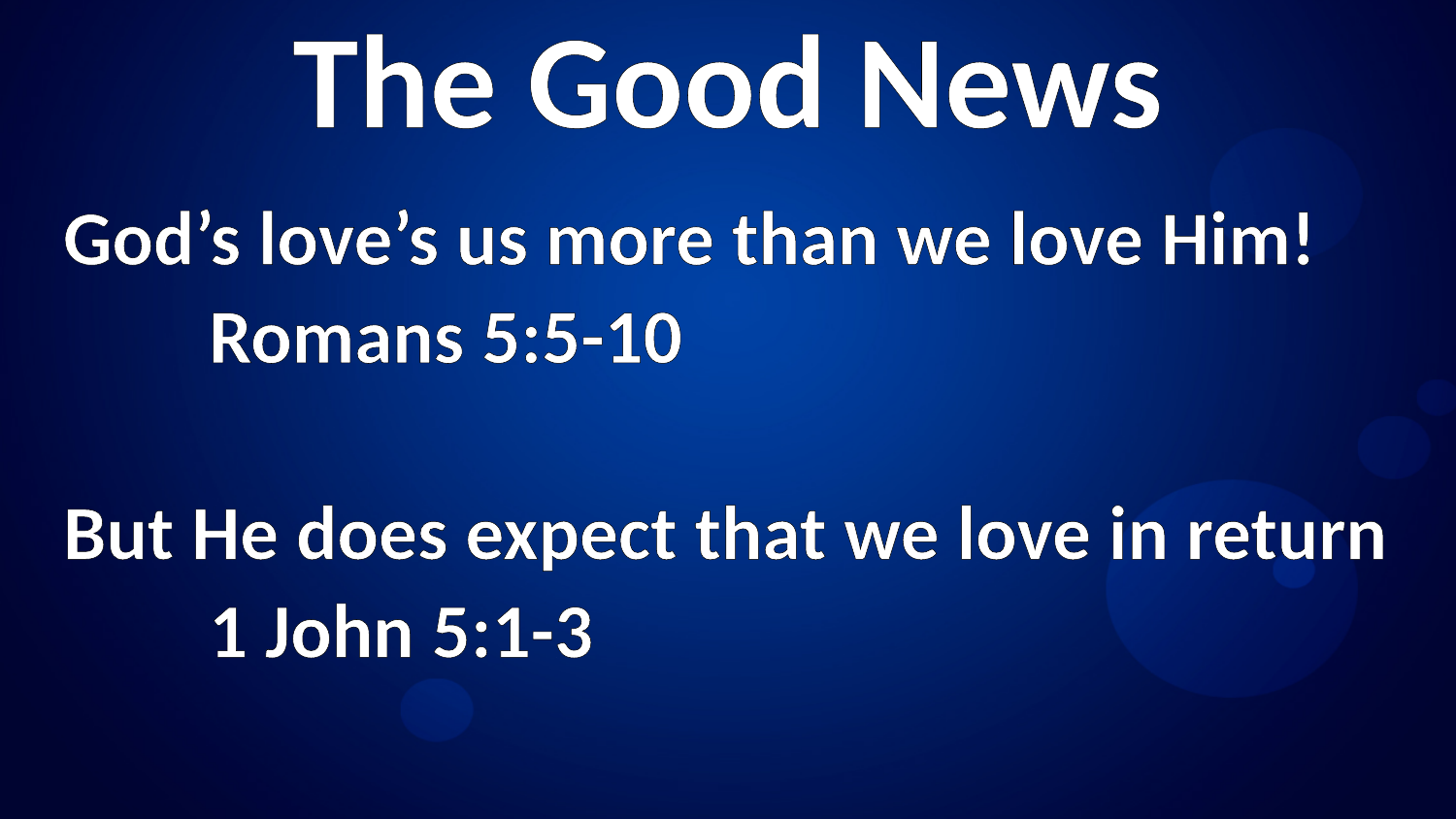

# The Good News
God’s love’s us more than we love Him!
	Romans 5:5-10

But He does expect that we love in return
	1 John 5:1-3